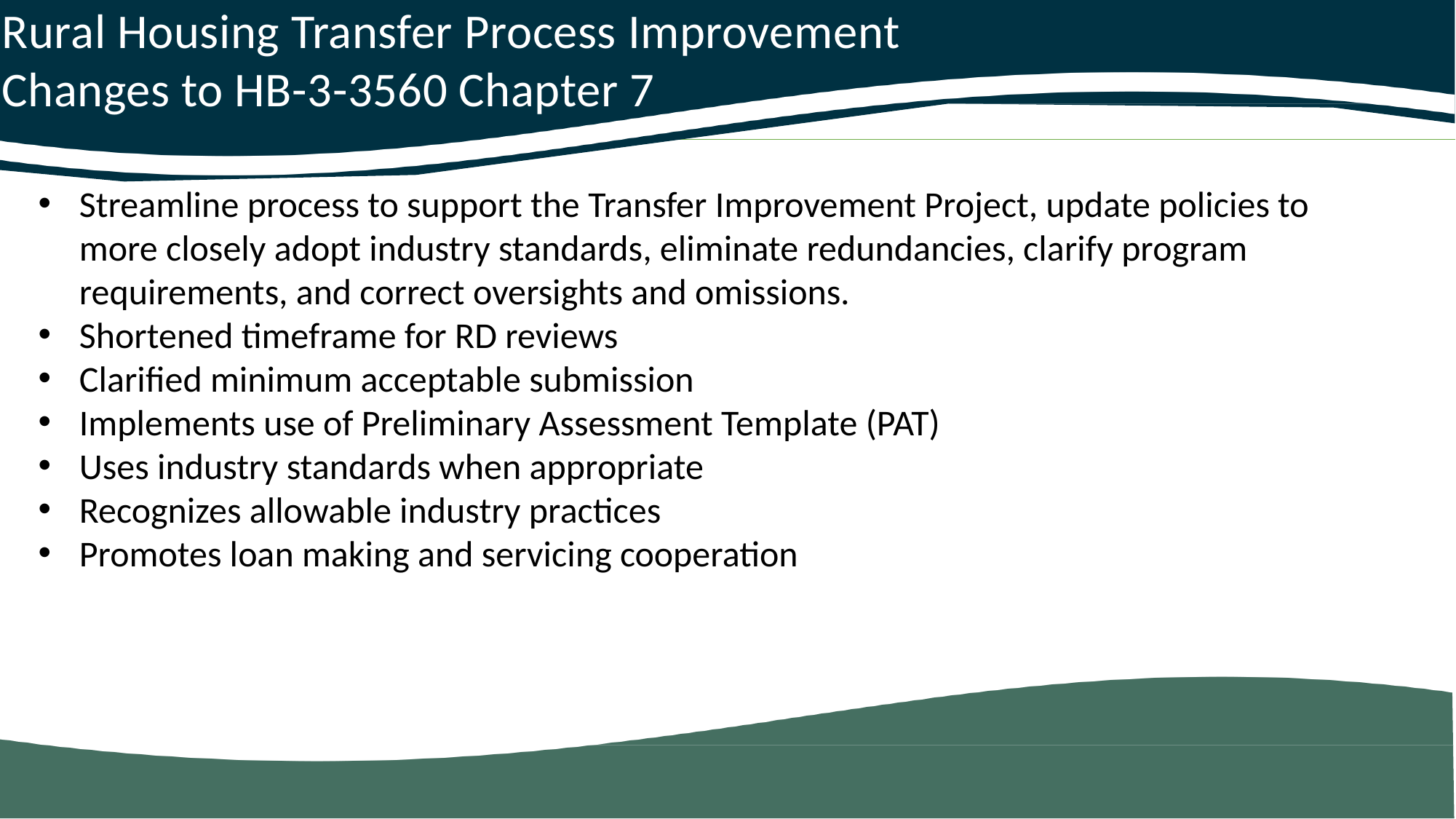

Rural Housing Transfer Process Improvement
Changes to HB-3-3560 Chapter 7

Streamline process to support the Transfer Improvement Project, update policies to more closely adopt industry standards, eliminate redundancies, clarify program requirements, and correct oversights and omissions.
Shortened timeframe for RD reviews
Clarified minimum acceptable submission
Implements use of Preliminary Assessment Template (PAT)
Uses industry standards when appropriate
Recognizes allowable industry practices
Promotes loan making and servicing cooperation